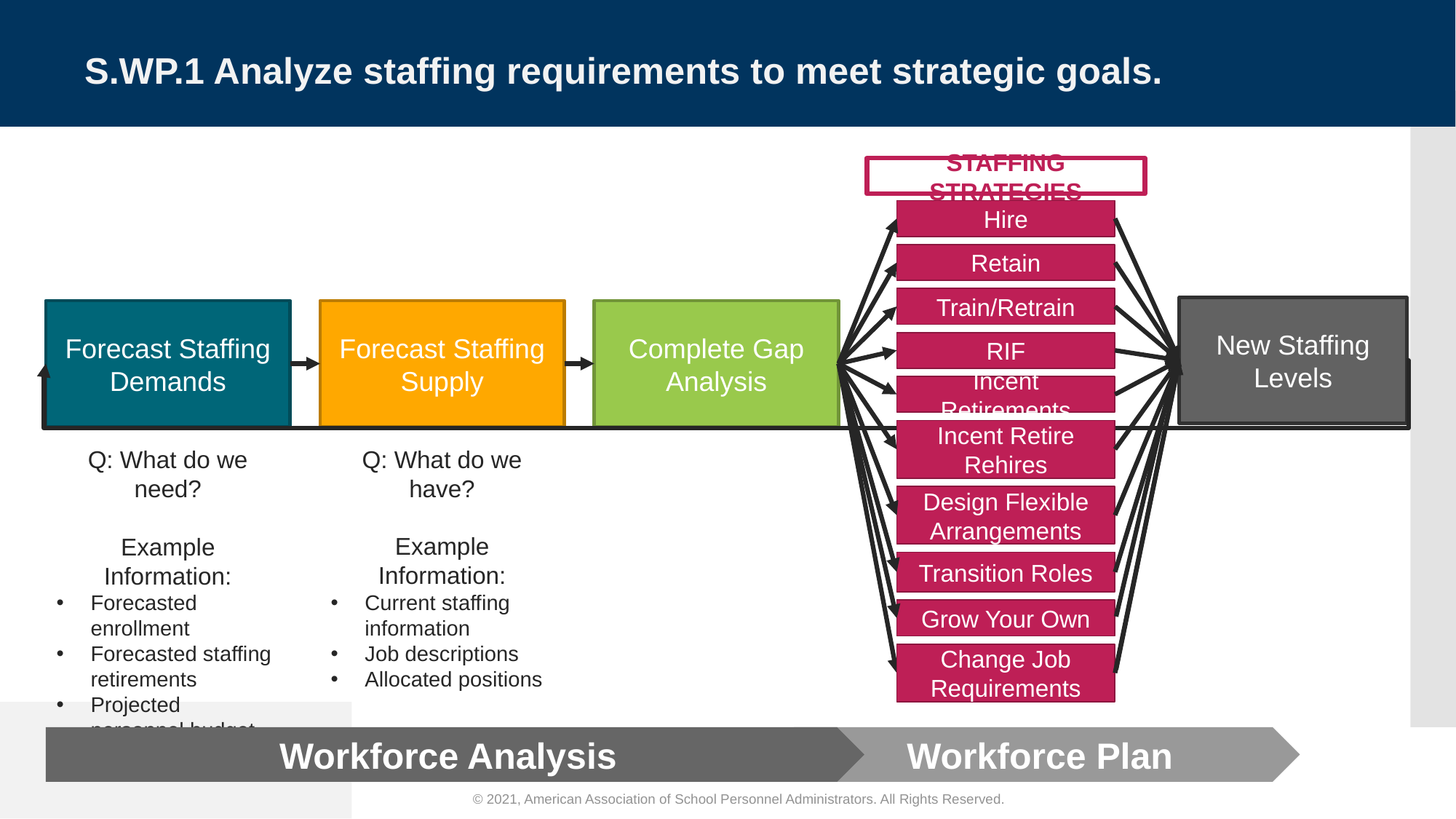

S.WP.1 Analyze staffing requirements to meet strategic goals.
STAFFING STRATEGIES
Hire
Retain
Train/Retrain
New Staffing Levels
Forecast Staffing Demands
Forecast Staffing Supply
Complete Gap Analysis
RIF
Incent Retirements
Incent Retire Rehires
Q: What do we have?

Example Information:
Current staffing information
Job descriptions
Allocated positions
Q: What do we need?

Example Information:
Forecasted enrollment
Forecasted staffing retirements
Projected personnel budget

Design Flexible Arrangements
Transition Roles
Grow Your Own
Change Job Requirements

Workforce Analysis
Workforce Plan
© 2021, American Association of School Personnel Administrators. All Rights Reserved.